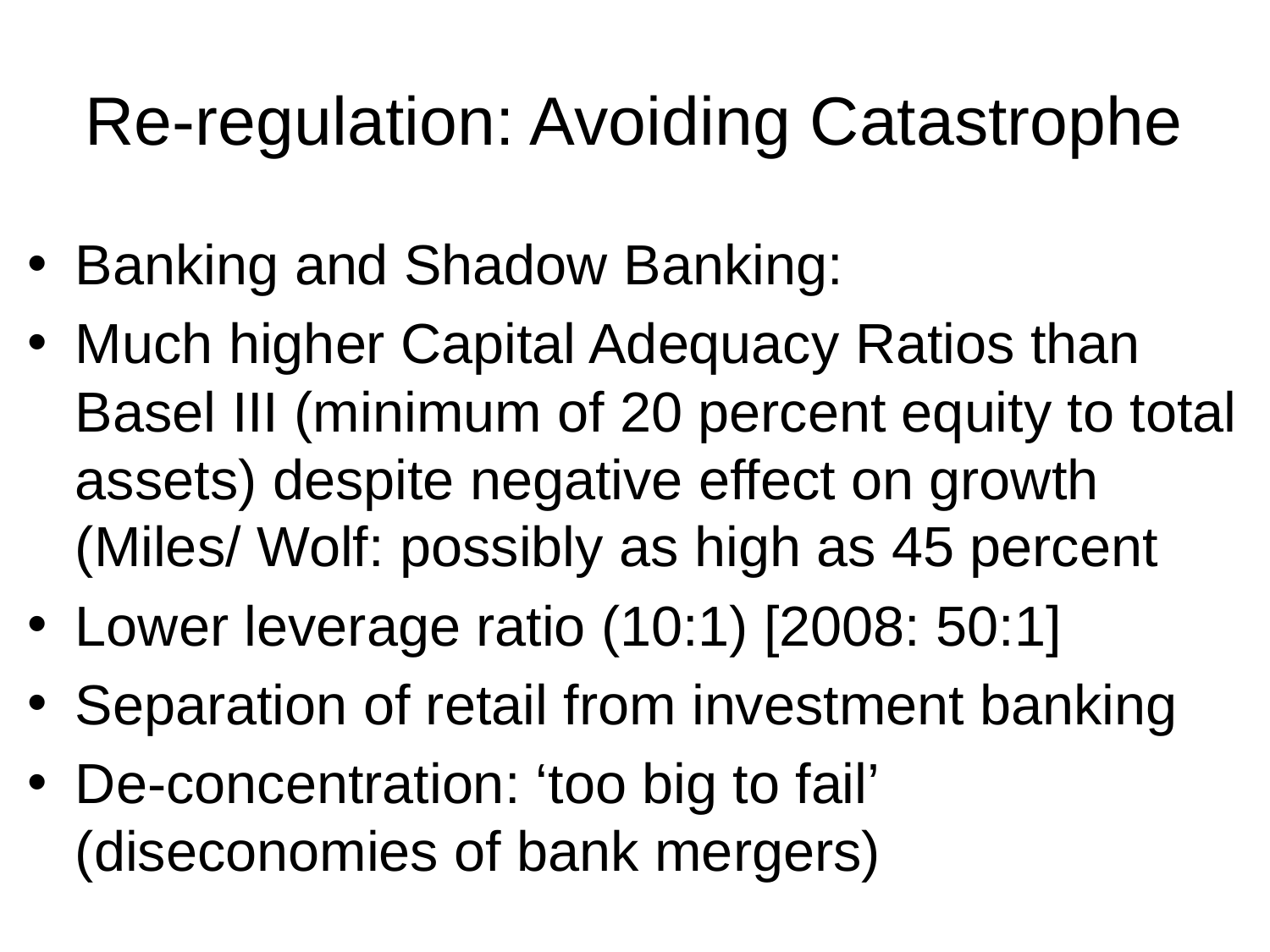

# Re-regulation: Avoiding Catastrophe
Banking and Shadow Banking:
Much higher Capital Adequacy Ratios than Basel III (minimum of 20 percent equity to total assets) despite negative effect on growth (Miles/ Wolf: possibly as high as 45 percent
Lower leverage ratio (10:1) [2008: 50:1]
Separation of retail from investment banking
De-concentration: ‘too big to fail’ (diseconomies of bank mergers)